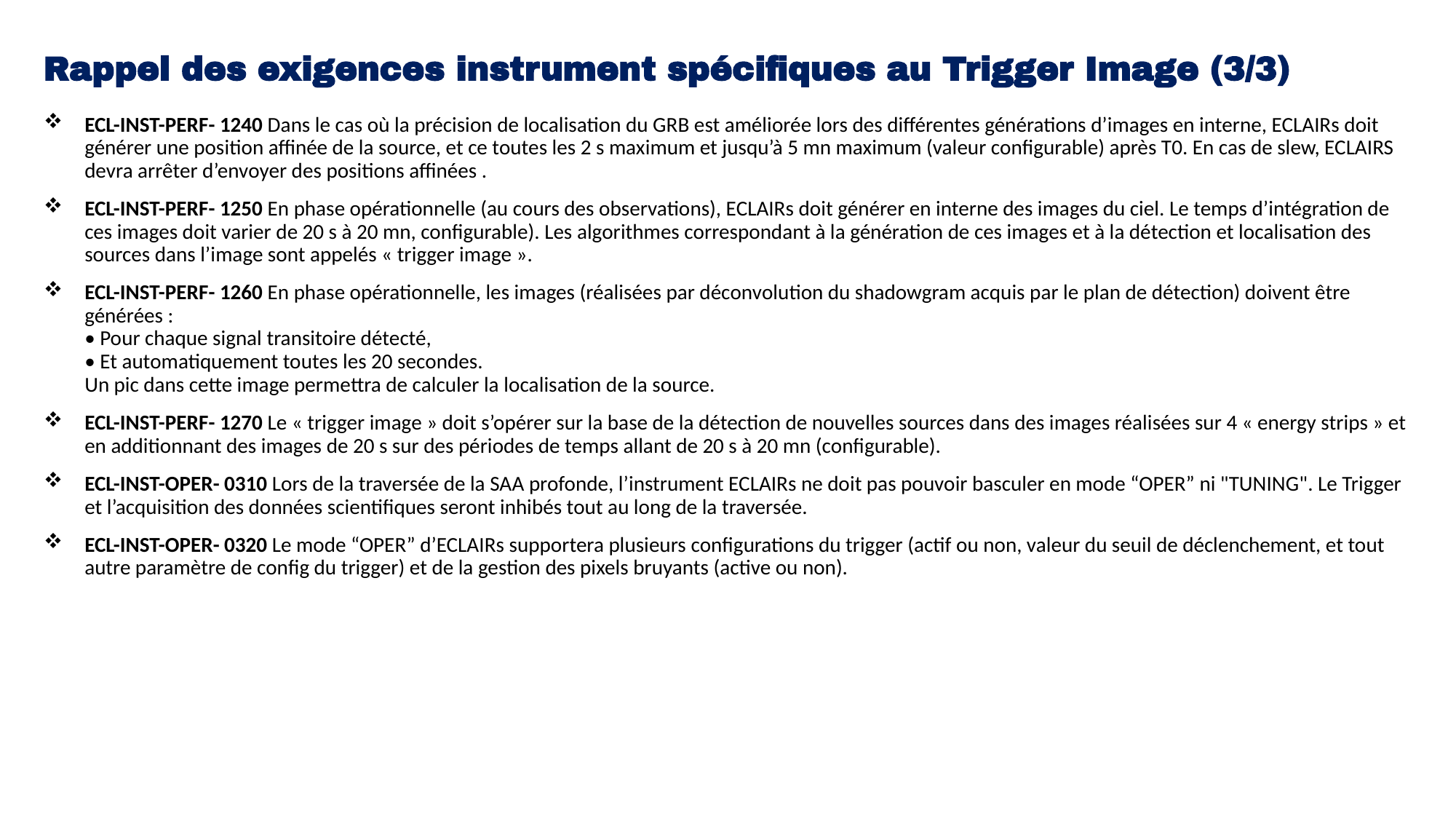

Rappel des exigences instrument spécifiques au Trigger Image (3/3)
ECL-INST-PERF- 1240 Dans le cas où la précision de localisation du GRB est améliorée lors des différentes générations d’images en interne, ECLAIRs doit générer une position affinée de la source, et ce toutes les 2 s maximum et jusqu’à 5 mn maximum (valeur configurable) après T0. En cas de slew, ECLAIRS devra arrêter d’envoyer des positions affinées .
ECL-INST-PERF- 1250 En phase opérationnelle (au cours des observations), ECLAIRs doit générer en interne des images du ciel. Le temps d’intégration de ces images doit varier de 20 s à 20 mn, configurable). Les algorithmes correspondant à la génération de ces images et à la détection et localisation des sources dans l’image sont appelés « trigger image ».
ECL-INST-PERF- 1260 En phase opérationnelle, les images (réalisées par déconvolution du shadowgram acquis par le plan de détection) doivent être générées :
• Pour chaque signal transitoire détecté,
• Et automatiquement toutes les 20 secondes.
Un pic dans cette image permettra de calculer la localisation de la source.
ECL-INST-PERF- 1270 Le « trigger image » doit s’opérer sur la base de la détection de nouvelles sources dans des images réalisées sur 4 « energy strips » et en additionnant des images de 20 s sur des périodes de temps allant de 20 s à 20 mn (configurable).
ECL-INST-OPER- 0310 Lors de la traversée de la SAA profonde, l’instrument ECLAIRs ne doit pas pouvoir basculer en mode “OPER” ni "TUNING". Le Trigger et l’acquisition des données scientifiques seront inhibés tout au long de la traversée.
ECL-INST-OPER- 0320 Le mode “OPER” d’ECLAIRs supportera plusieurs configurations du trigger (actif ou non, valeur du seuil de déclenchement, et tout autre paramètre de config du trigger) et de la gestion des pixels bruyants (active ou non).